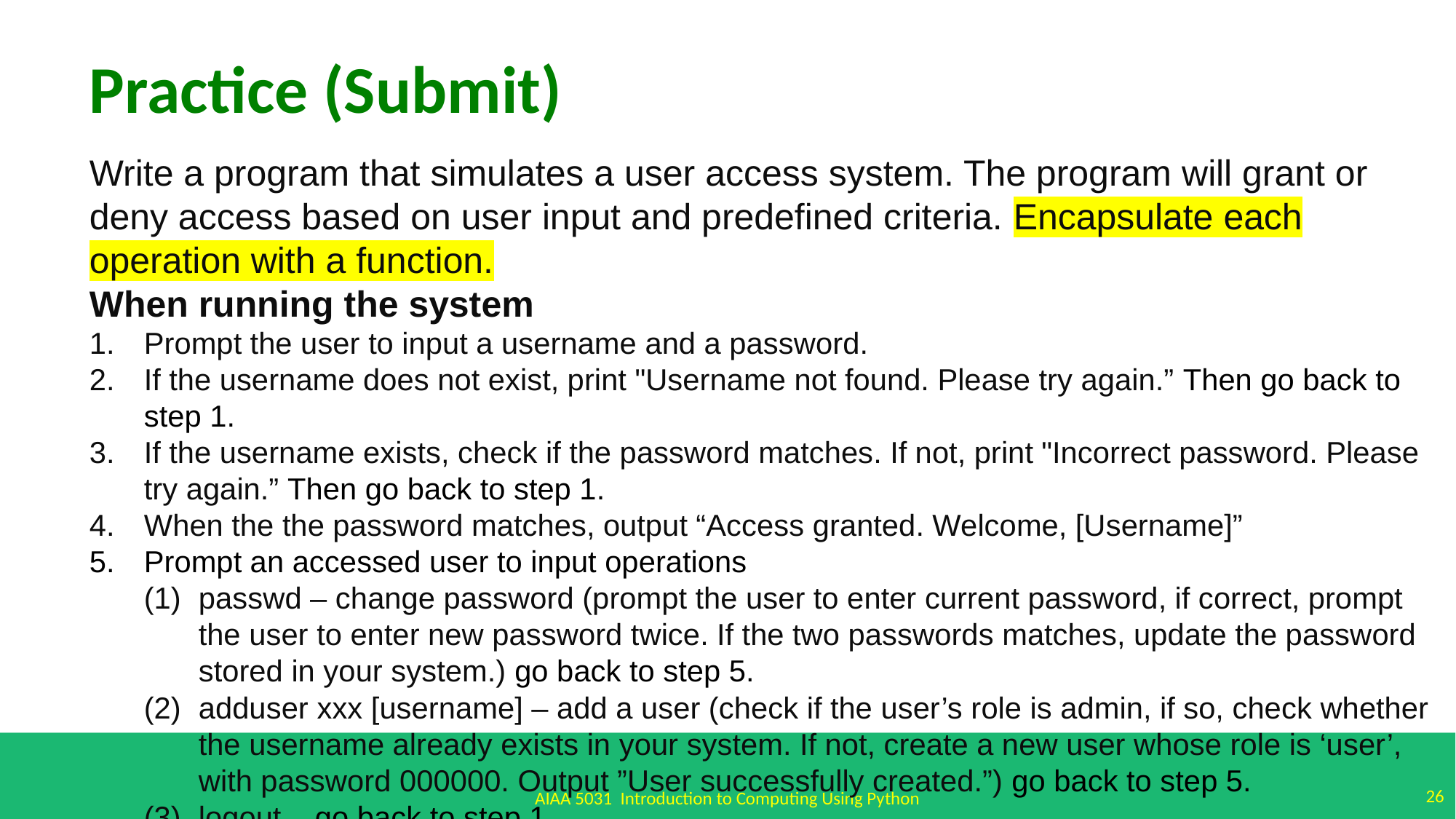

Practice (Submit)
Write a program that simulates a user access system. The program will grant or deny access based on user input and predefined criteria. Encapsulate each operation with a function.
When running the system
Prompt the user to input a username and a password.
If the username does not exist, print "Username not found. Please try again.” Then go back to step 1.
If the username exists, check if the password matches. If not, print "Incorrect password. Please try again.” Then go back to step 1.
When the the password matches, output “Access granted. Welcome, [Username]”
Prompt an accessed user to input operations
passwd – change password (prompt the user to enter current password, if correct, prompt the user to enter new password twice. If the two passwords matches, update the password stored in your system.) go back to step 5.
adduser xxx [username] – add a user (check if the user’s role is admin, if so, check whether the username already exists in your system. If not, create a new user whose role is ‘user’, with password 000000. Output ”User successfully created.”) go back to step 5.
logout – go back to step 1.
26
AIAA 5031  Introduction to Computing Using Python